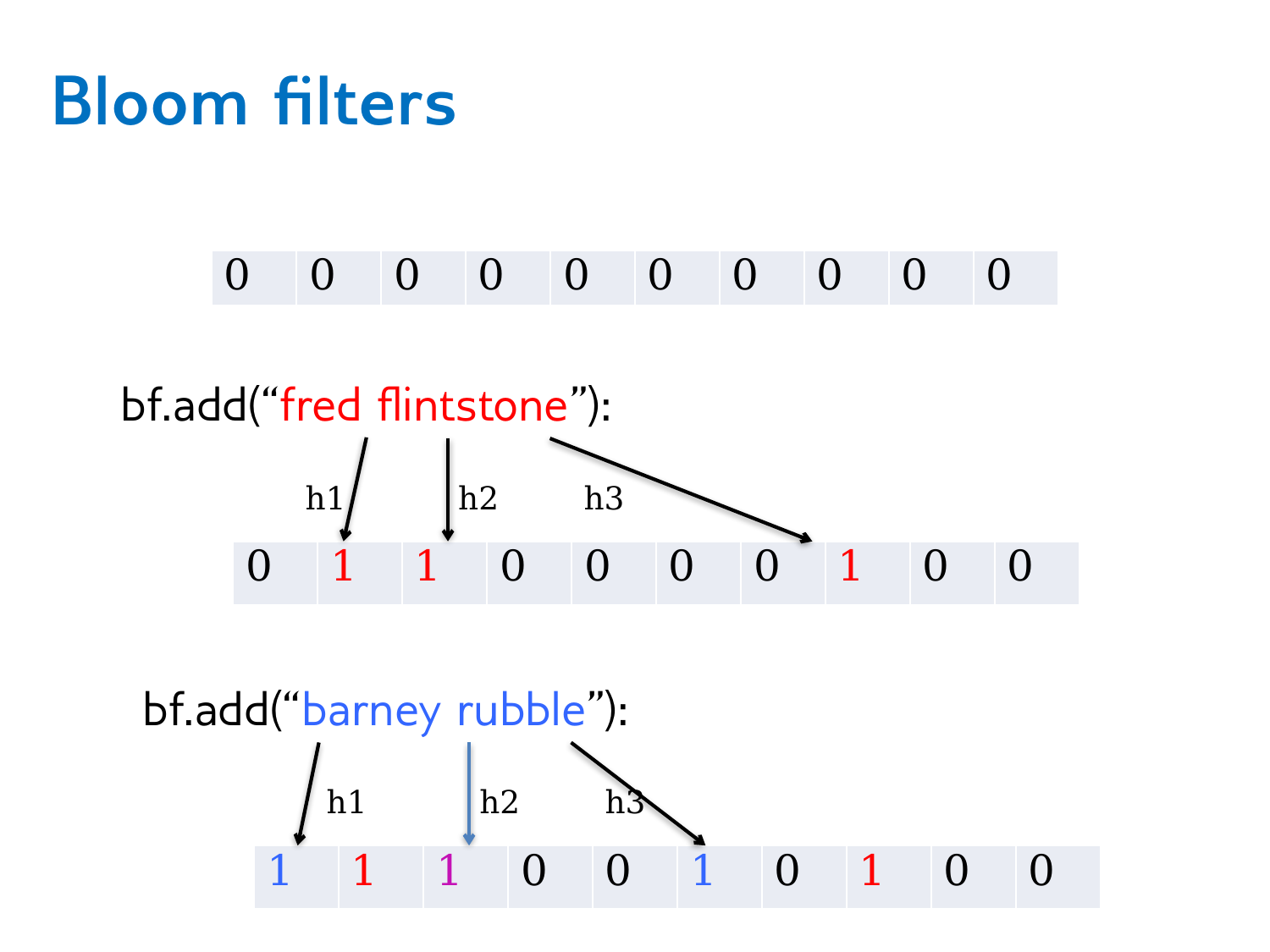

# Bloom filters
| 0 | 0 | 0 | 0 | 0 | 0 | 0 | 0 | 0 | 0 |
| --- | --- | --- | --- | --- | --- | --- | --- | --- | --- |
bf.add(“fred flintstone”):
h1
h2
h3
| 0 | 1 | 1 | 0 | 0 | 0 | 0 | 1 | 0 | 0 |
| --- | --- | --- | --- | --- | --- | --- | --- | --- | --- |
bf.add(“barney rubble”):
h1
h2
h3
| 1 | 1 | 1 | 0 | 0 | 1 | 0 | 1 | 0 | 0 |
| --- | --- | --- | --- | --- | --- | --- | --- | --- | --- |